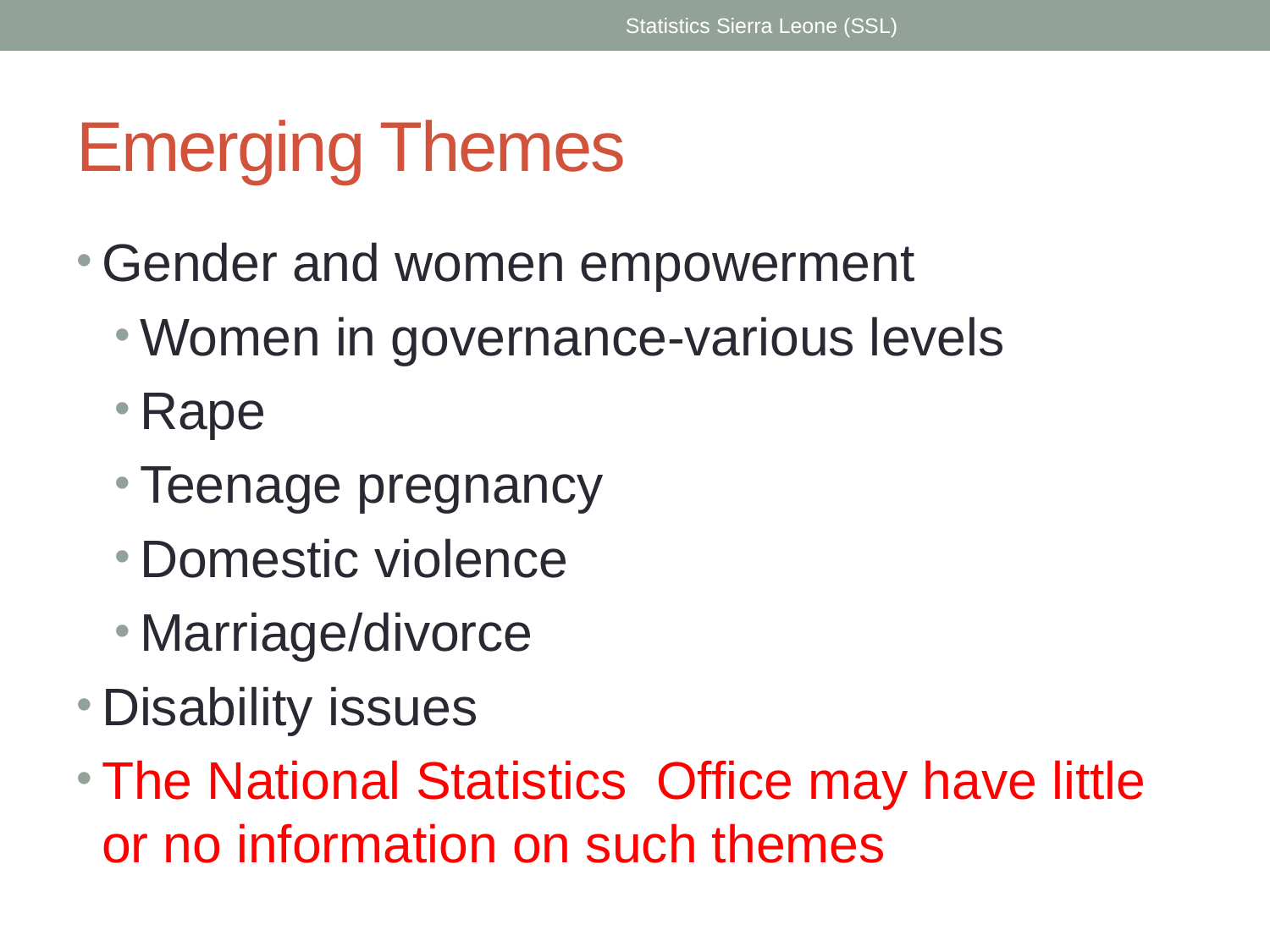

Statistics Sierra Leone (SSL)
# Emerging Themes
Gender and women empowerment
Women in governance-various levels
Rape
Teenage pregnancy
Domestic violence
Marriage/divorce
Disability issues
The National Statistics  Office may have little or no information on such themes